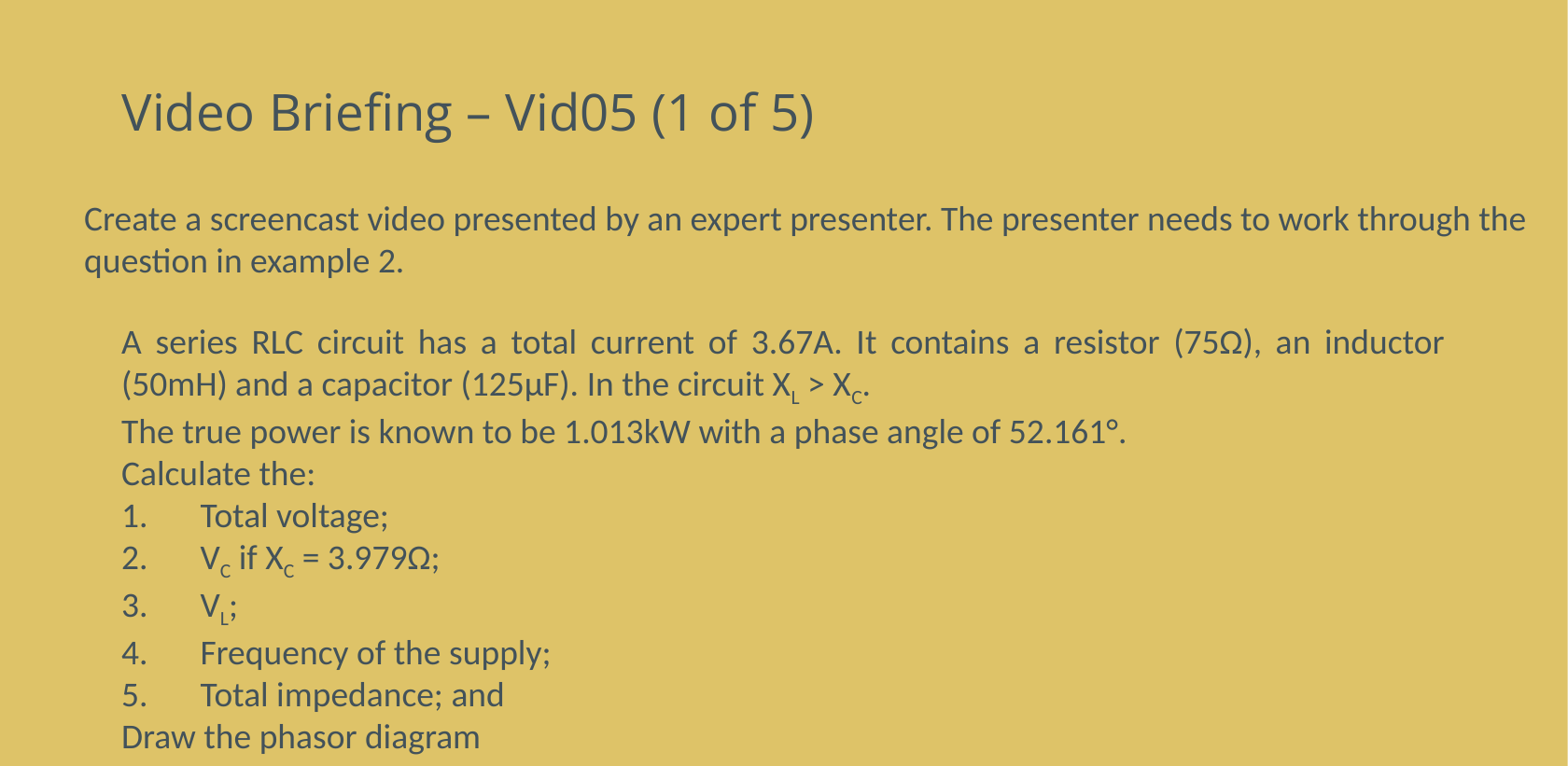

# Video Briefing – Vid05 (1 of 5)
Create a screencast video presented by an expert presenter. The presenter needs to work through the question in example 2.
A series RLC circuit has a total current of 3.67A. It contains a resistor (75Ω), an inductor (50mH) and a capacitor (125μF). In the circuit XL > XC.
The true power is known to be 1.013kW with a phase angle of 52.161°.
Calculate the:
Total voltage;
VC if XC = 3.979Ω;
VL;
Frequency of the supply;
Total impedance; and
Draw the phasor diagram